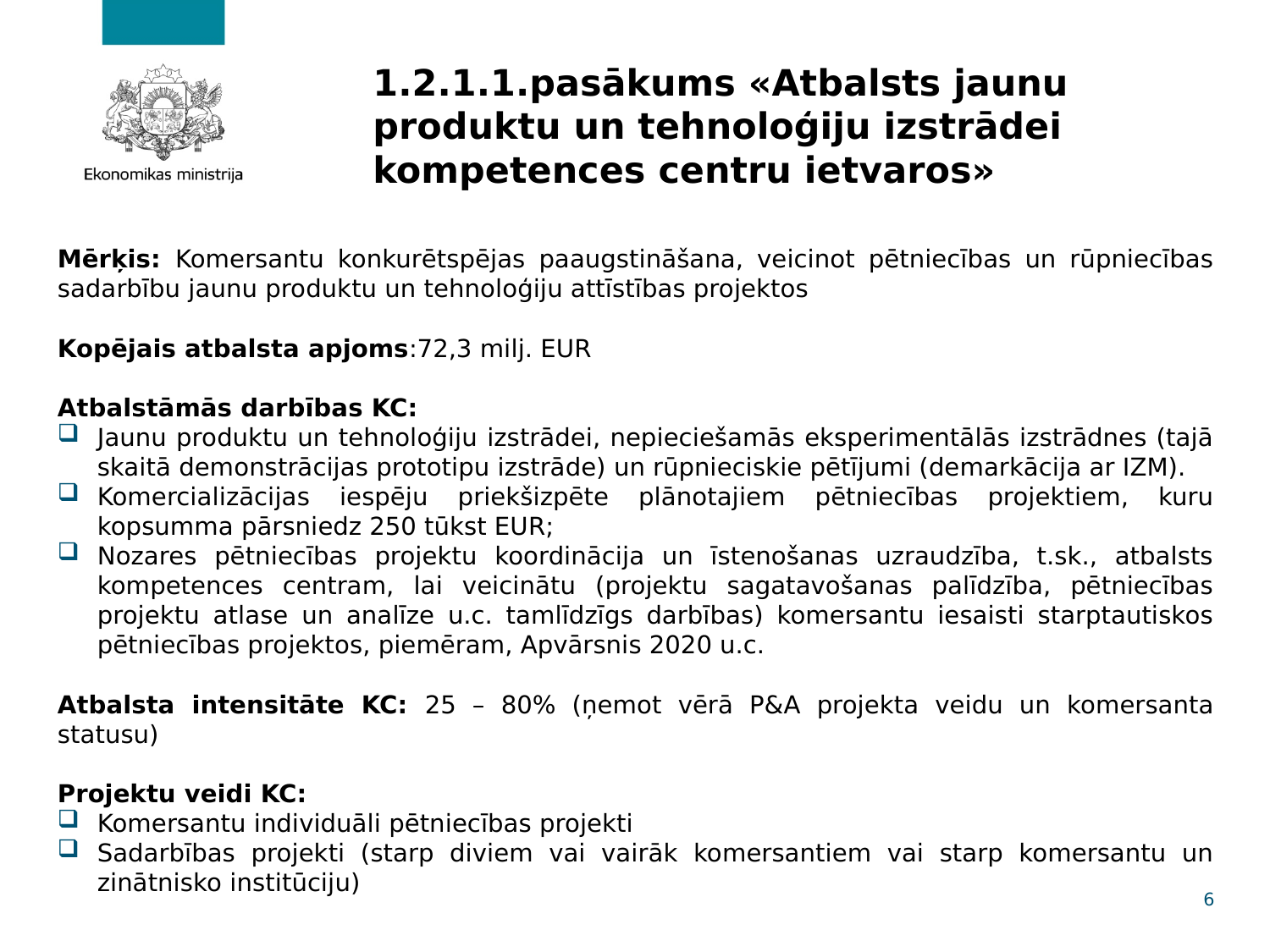

# 1.2.1.1.pasākums «Atbalsts jaunu produktu un tehnoloģiju izstrādei kompetences centru ietvaros»
Mērķis: Komersantu konkurētspējas paaugstināšana, veicinot pētniecības un rūpniecības sadarbību jaunu produktu un tehnoloģiju attīstības projektos

Kopējais atbalsta apjoms:72,3 milj. EUR

Atbalstāmās darbības KC:
Jaunu produktu un tehnoloģiju izstrādei, nepieciešamās eksperimentālās izstrādnes (tajā skaitā demonstrācijas prototipu izstrāde) un rūpnieciskie pētījumi (demarkācija ar IZM).
Komercializācijas iespēju priekšizpēte plānotajiem pētniecības projektiem, kuru kopsumma pārsniedz 250 tūkst EUR;
Nozares pētniecības projektu koordinācija un īstenošanas uzraudzība, t.sk., atbalsts kompetences centram, lai veicinātu (projektu sagatavošanas palīdzība, pētniecības projektu atlase un analīze u.c. tamlīdzīgs darbības) komersantu iesaisti starptautiskos pētniecības projektos, piemēram, Apvārsnis 2020 u.c.

Atbalsta intensitāte KC: 25 – 80% (ņemot vērā P&A projekta veidu un komersanta statusu)

Projektu veidi KC:
Komersantu individuāli pētniecības projekti
Sadarbības projekti (starp diviem vai vairāk komersantiem vai starp komersantu un zinātnisko institūciju)
6